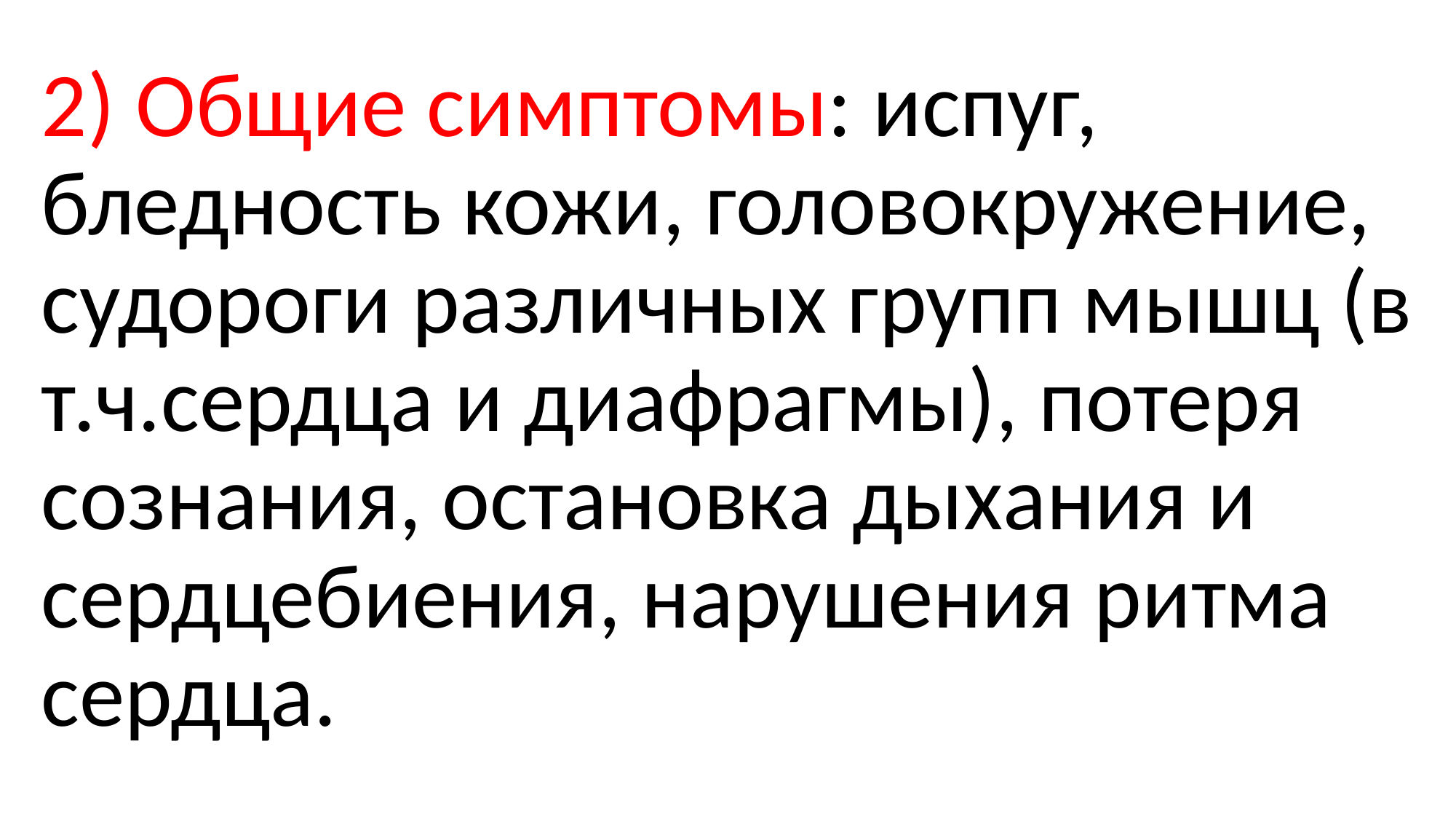

2) Общие симптомы: испуг, бледность кожи, головокружение, судороги различных групп мышц (в т.ч.сердца и диафрагмы), потеря сознания, остановка дыхания и сердцебиения, нарушения ритма сердца.